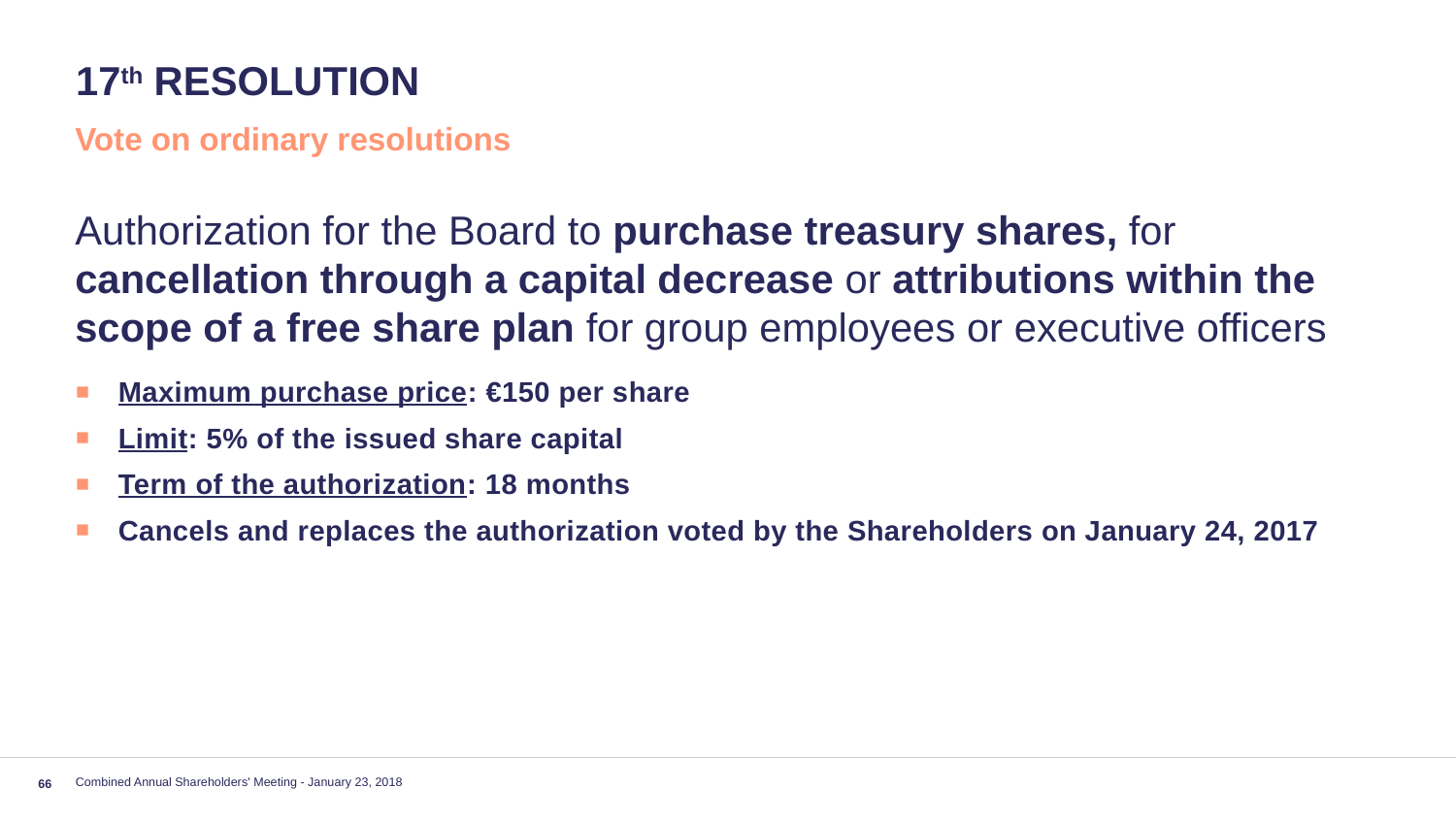

# 17th resolution
Vote on ordinary resolutions

Authorization for the Board to purchase treasury shares, for cancellation through a capital decrease or attributions within the scope of a free share plan for group employees or executive officers
Maximum purchase price: €150 per share
Limit: 5% of the issued share capital
Term of the authorization: 18 months
Cancels and replaces the authorization voted by the Shareholders on January 24, 2017
Combined Annual Shareholders' Meeting - January 23, 2018
66